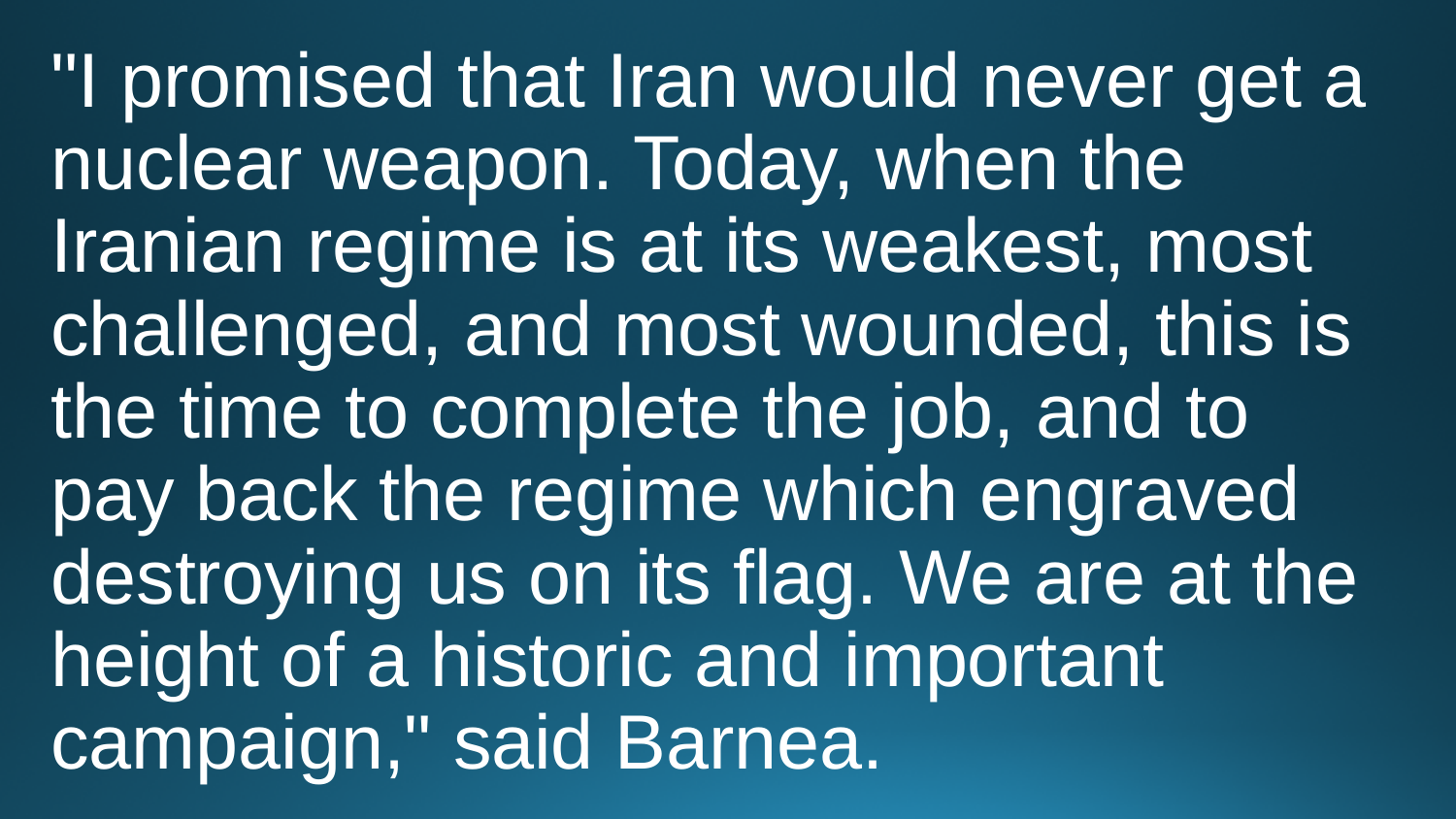

"I promised that Iran would never get a nuclear weapon. Today, when the Iranian regime is at its weakest, most challenged, and most wounded, this is the time to complete the job, and to pay back the regime which engraved destroying us on its flag. We are at the height of a historic and important campaign," said Barnea.